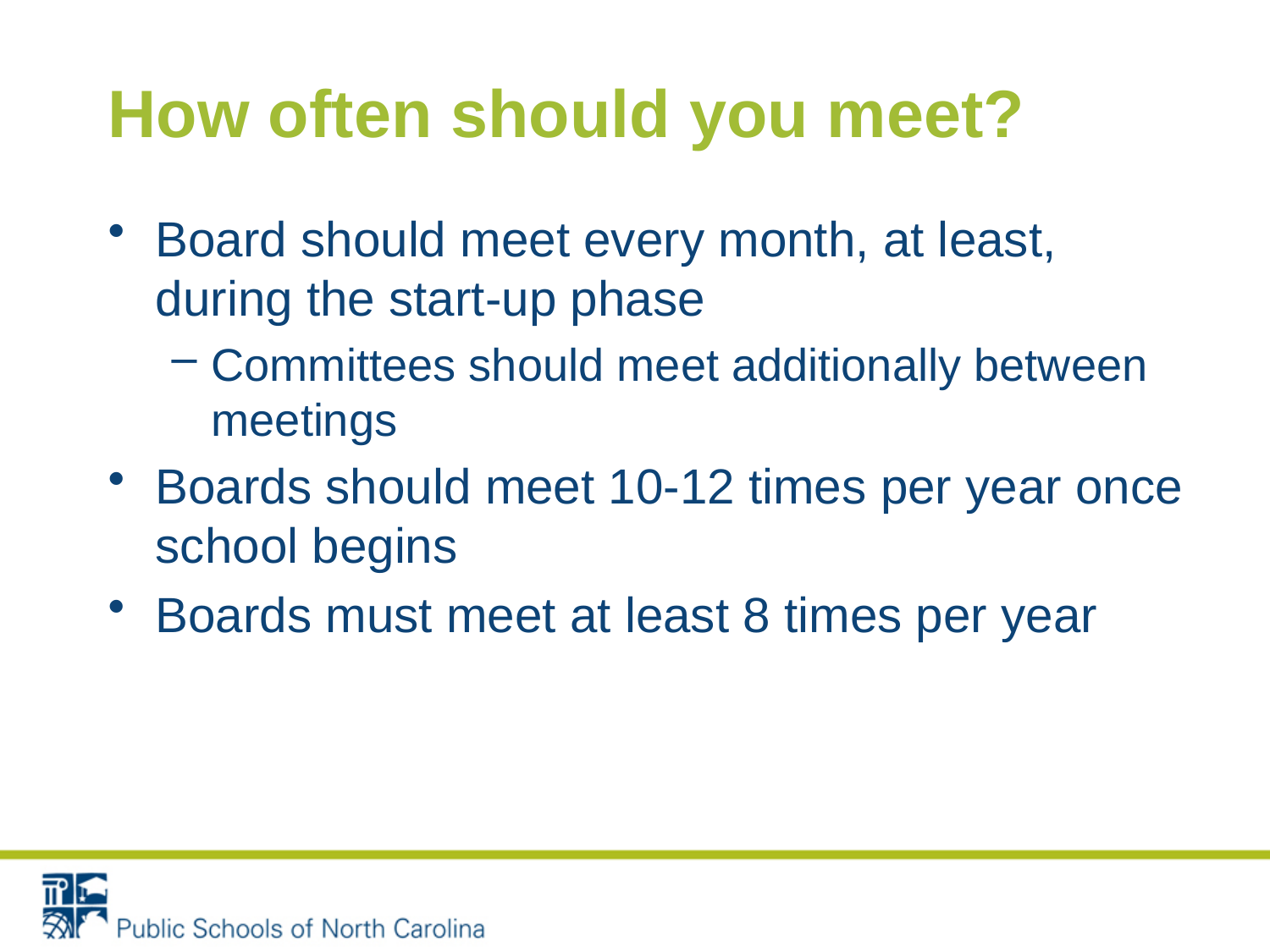

# How often should you meet?
Board should meet every month, at least, during the start-up phase
Committees should meet additionally between meetings
Boards should meet 10-12 times per year once school begins
Boards must meet at least 8 times per year